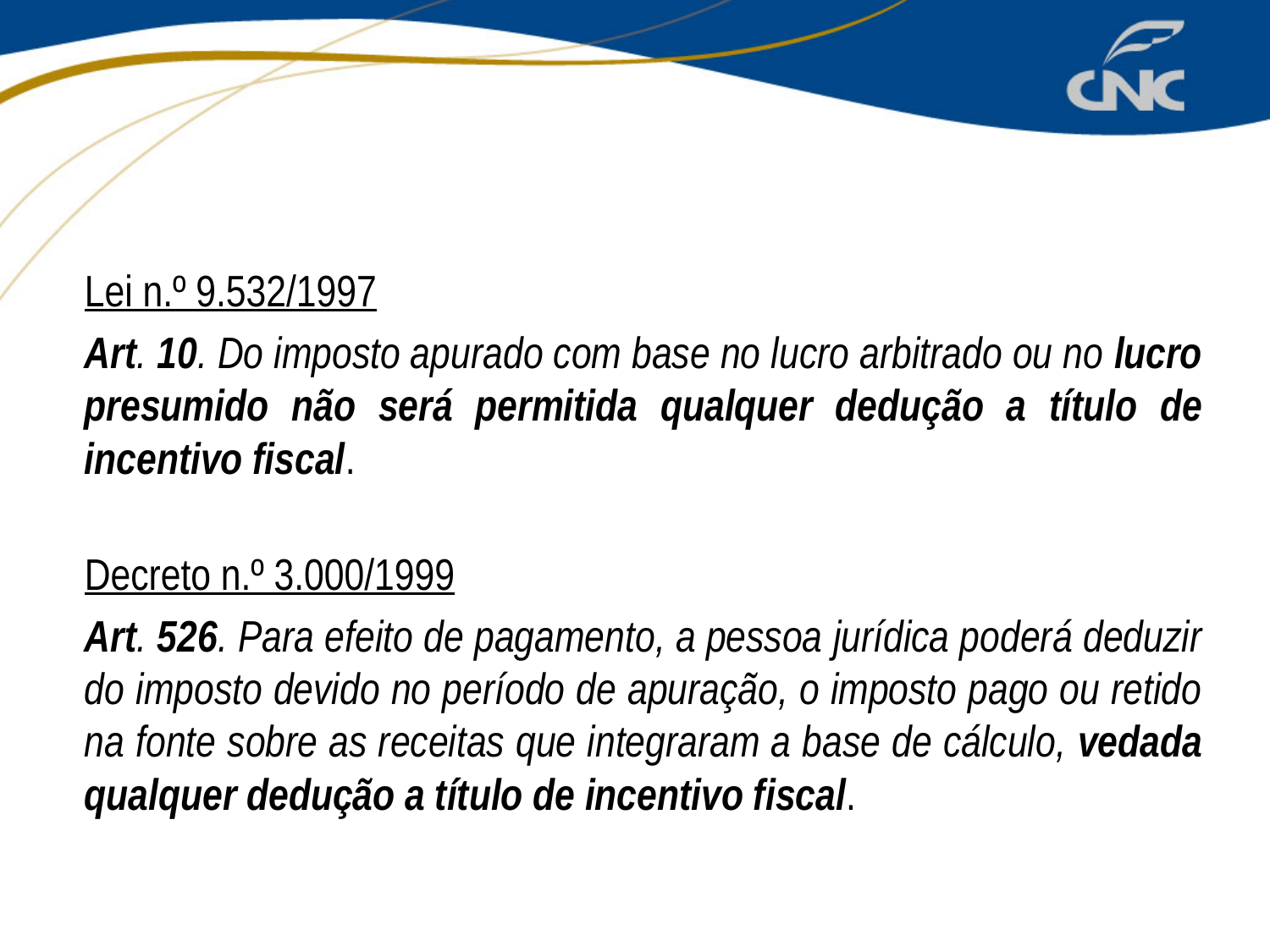

#
Lei n.º 9.532/1997
Art. 10. Do imposto apurado com base no lucro arbitrado ou no lucro presumido não será permitida qualquer dedução a título de incentivo fiscal.

Decreto n.º 3.000/1999
Art. 526. Para efeito de pagamento, a pessoa jurídica poderá deduzir do imposto devido no período de apuração, o imposto pago ou retido na fonte sobre as receitas que integraram a base de cálculo, vedada qualquer dedução a título de incentivo fiscal.